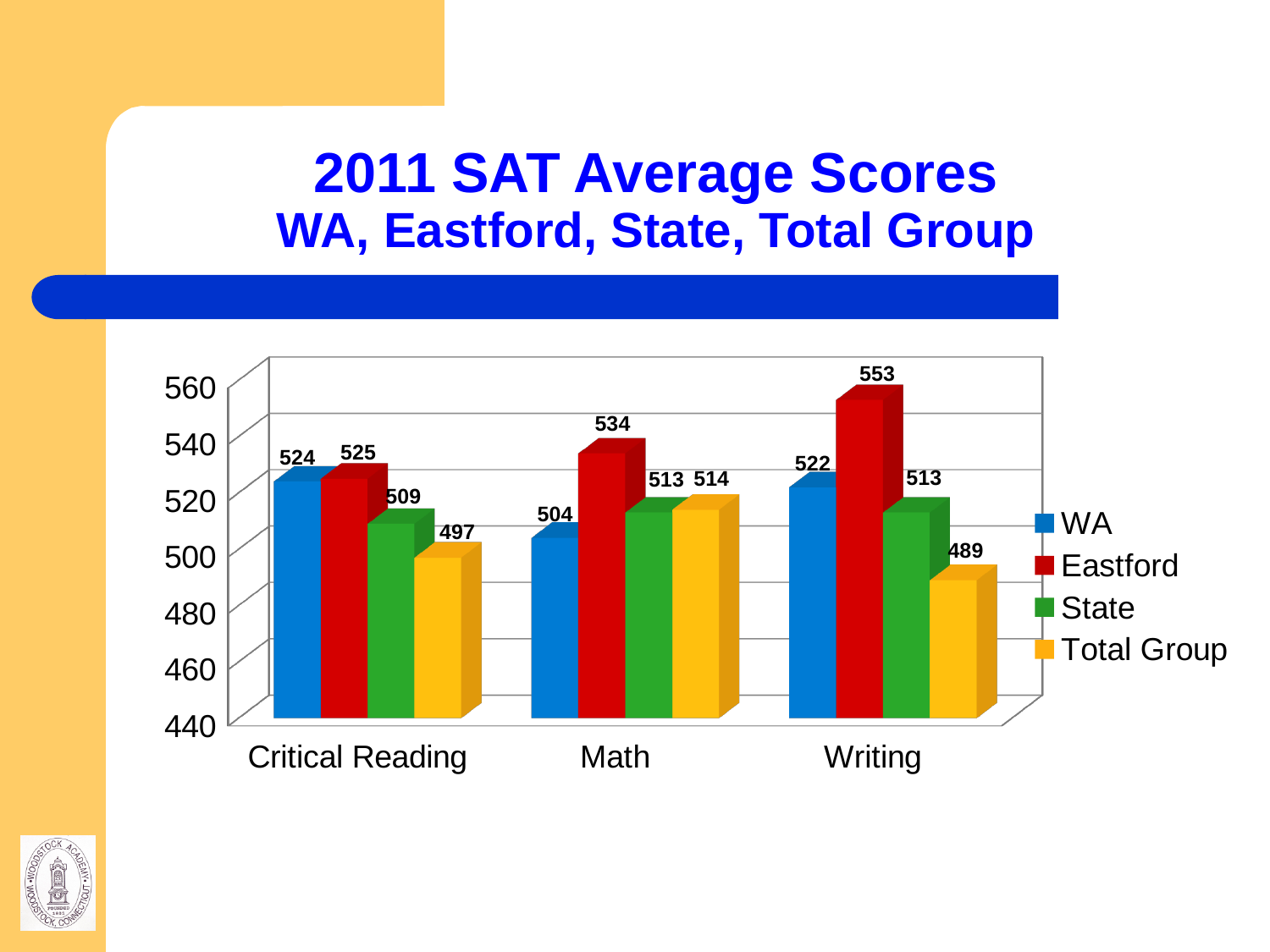

# 2011 SAT Average Scores WA, Eastford, State, Total Group

[unsupported chart]